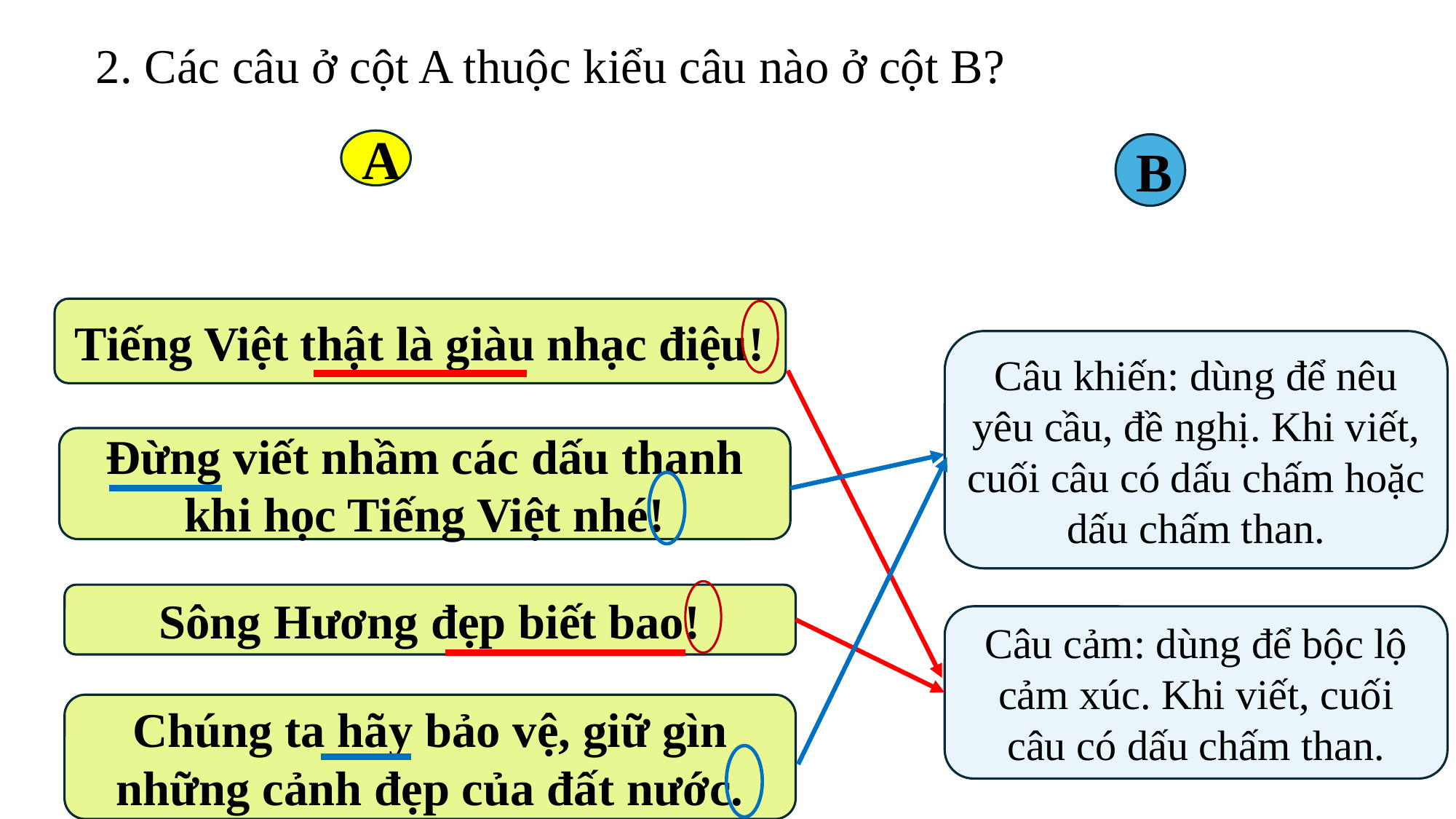

2. Các câu ở cột A thuộc kiểu câu nào ở cột B?
A
B
Tiếng Việt thật là giàu nhạc điệu!

Câu khiến: dùng để nêu yêu cầu, đề nghị. Khi viết, cuối câu có dấu chấm hoặc dấu chấm than.
Đừng viết nhầm các dấu thanh khi học Tiếng Việt nhé!

Sông Hương đẹp biết bao!
Câu cảm: dùng để bộc lộ cảm xúc. Khi viết, cuối câu có dấu chấm than.
Chúng ta hãy bảo vệ, giữ gìn những cảnh đẹp của đất nước.